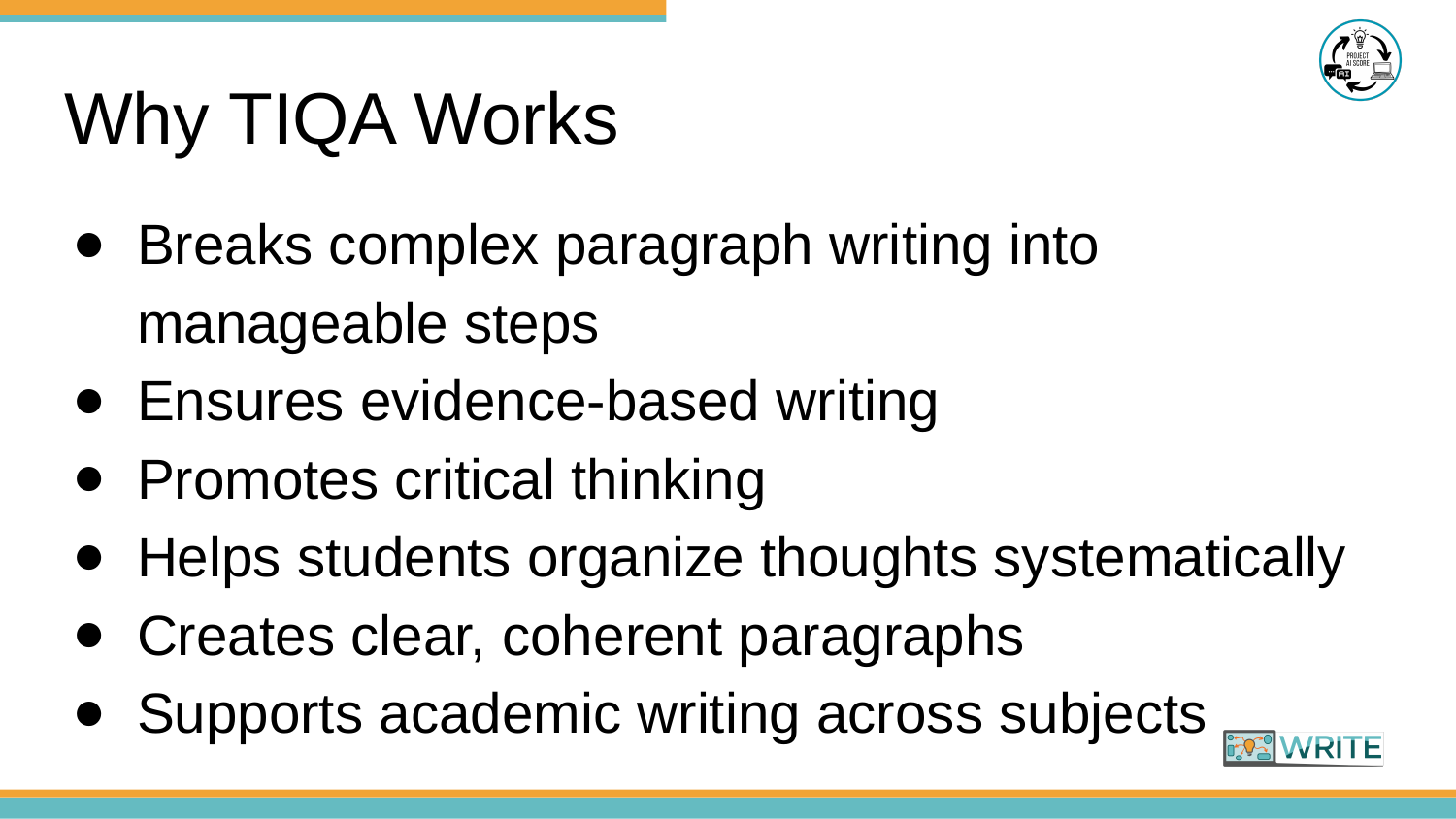

# Why TIQA Works
Breaks complex paragraph writing into manageable steps
Ensures evidence-based writing
Promotes critical thinking
Helps students organize thoughts systematically
Creates clear, coherent paragraphs
Supports academic writing across subjects